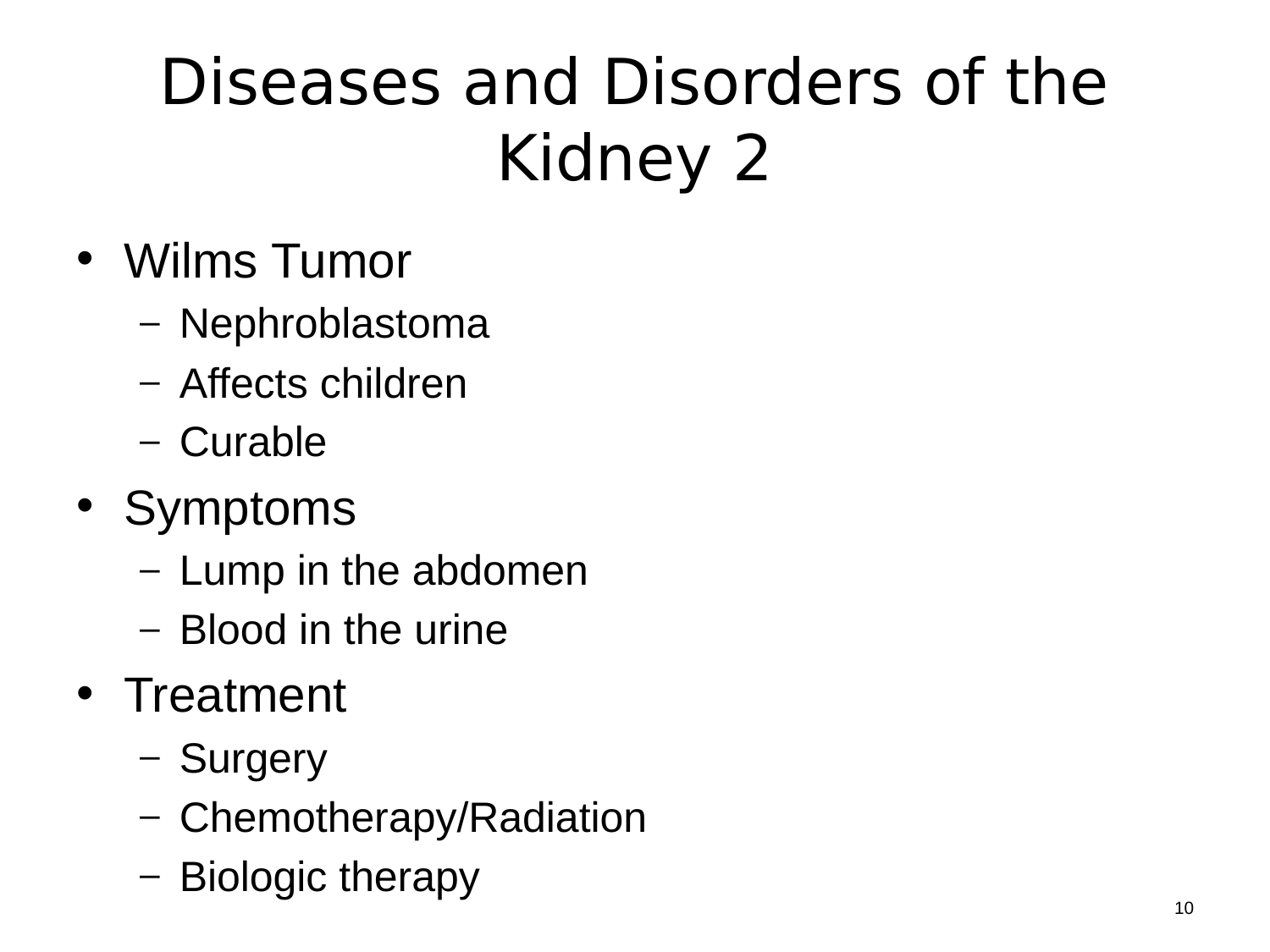

# Diseases and Disorders of the Kidney 2
Wilms Tumor
Nephroblastoma
Affects children
Curable
Symptoms
Lump in the abdomen
Blood in the urine
Treatment
Surgery
Chemotherapy/Radiation
Biologic therapy
10